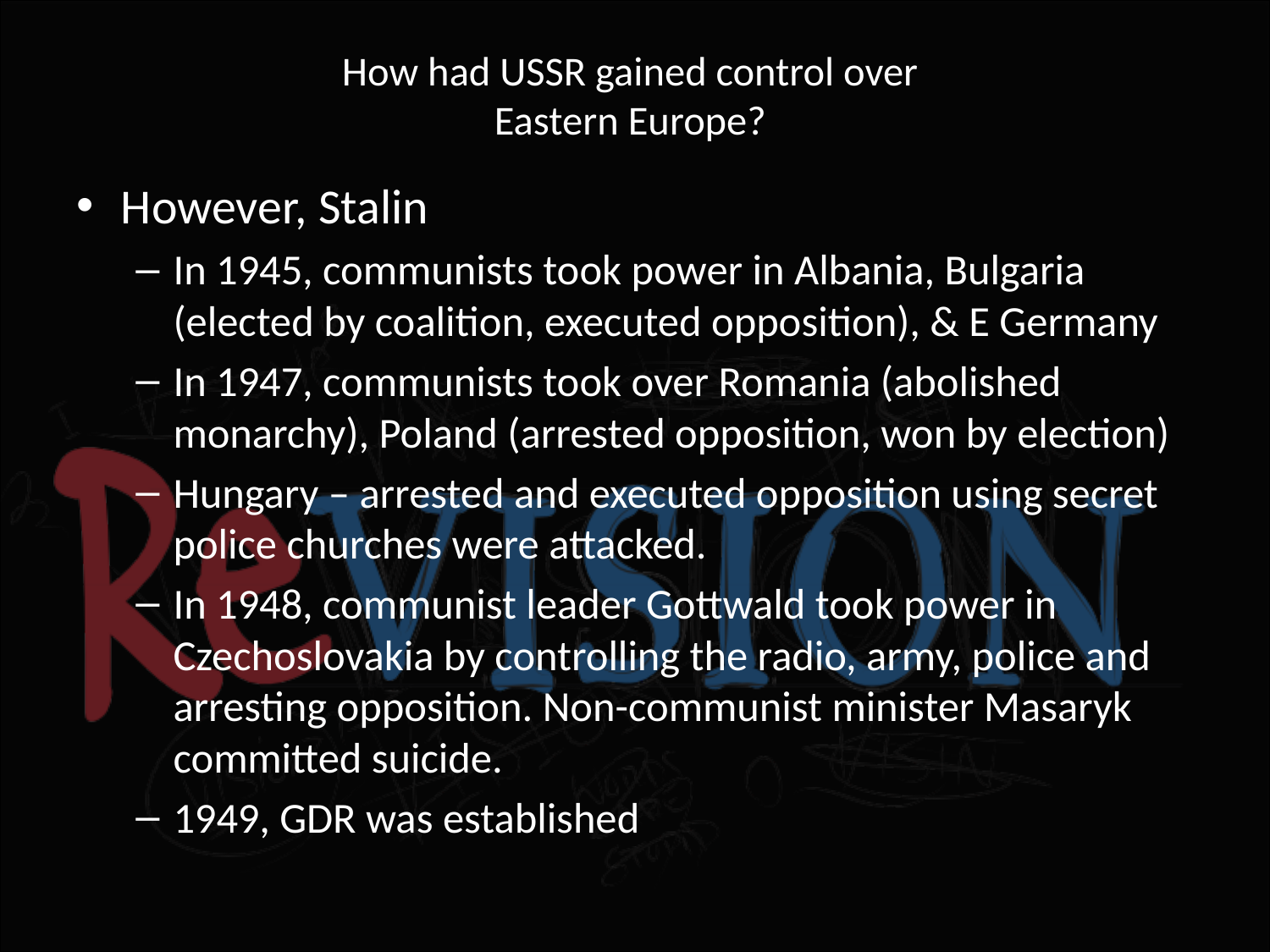

# How had USSR gained control over Eastern Europe?
However, Stalin
In 1945, communists took power in Albania, Bulgaria (elected by coalition, executed opposition), & E Germany
In 1947, communists took over Romania (abolished monarchy), Poland (arrested opposition, won by election)
Hungary – arrested and executed opposition using secret police churches were attacked.
In 1948, communist leader Gottwald took power in Czechoslovakia by controlling the radio, army, police and arresting opposition. Non-communist minister Masaryk committed suicide.
1949, GDR was established